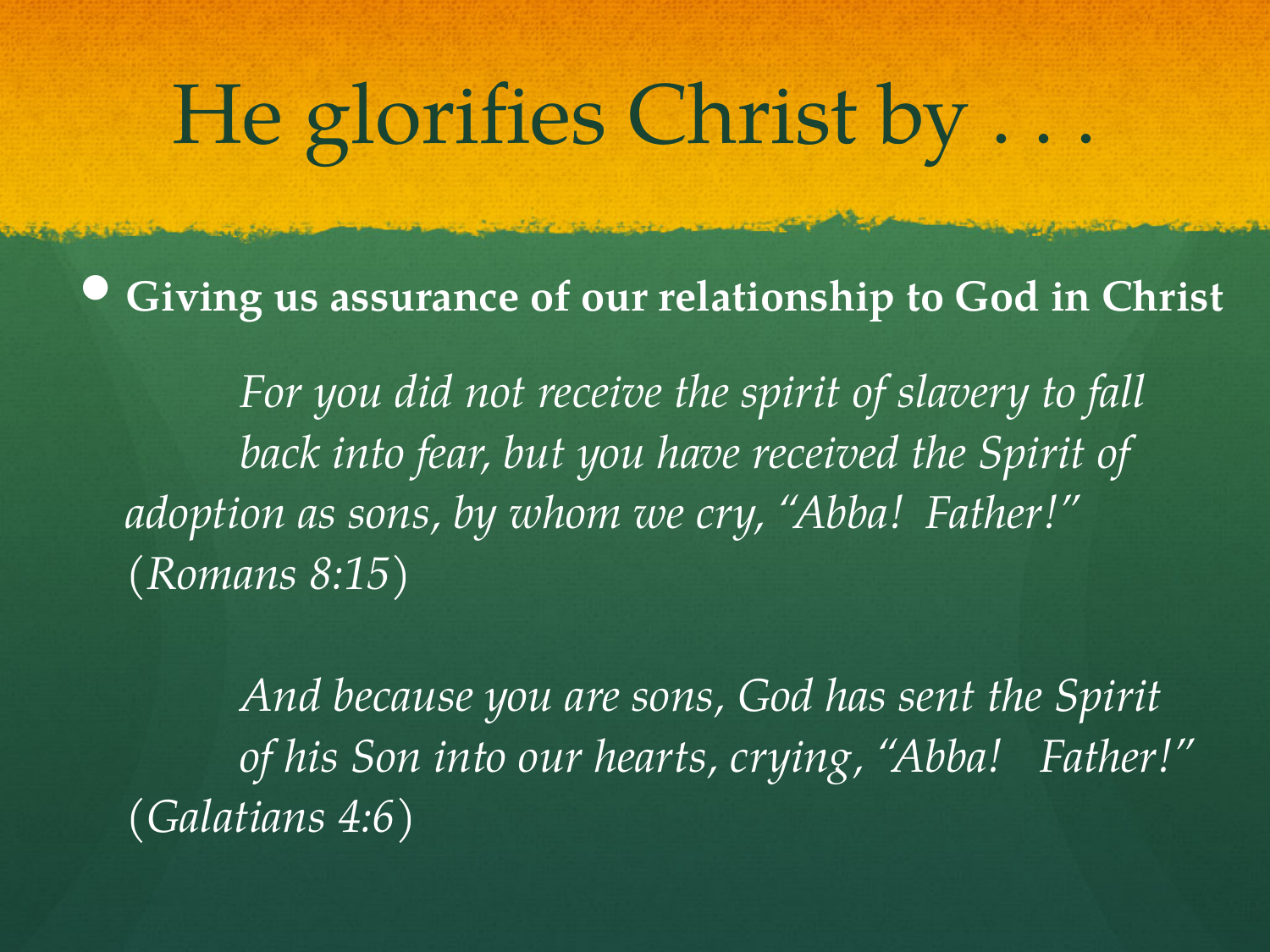

# He glorifies Christ by . . .
Giving us assurance of our relationship to God in Christ

	For you did not receive the spirit of slavery to fall 	back into fear, but you have received the Spirit of 	adoption as sons, by whom we cry, “Abba! 	Father!” (Romans 8:15)

	And because you are sons, God has sent the Spirit 	of his Son into our hearts, crying, “Abba! 	Father!” (Galatians 4:6)